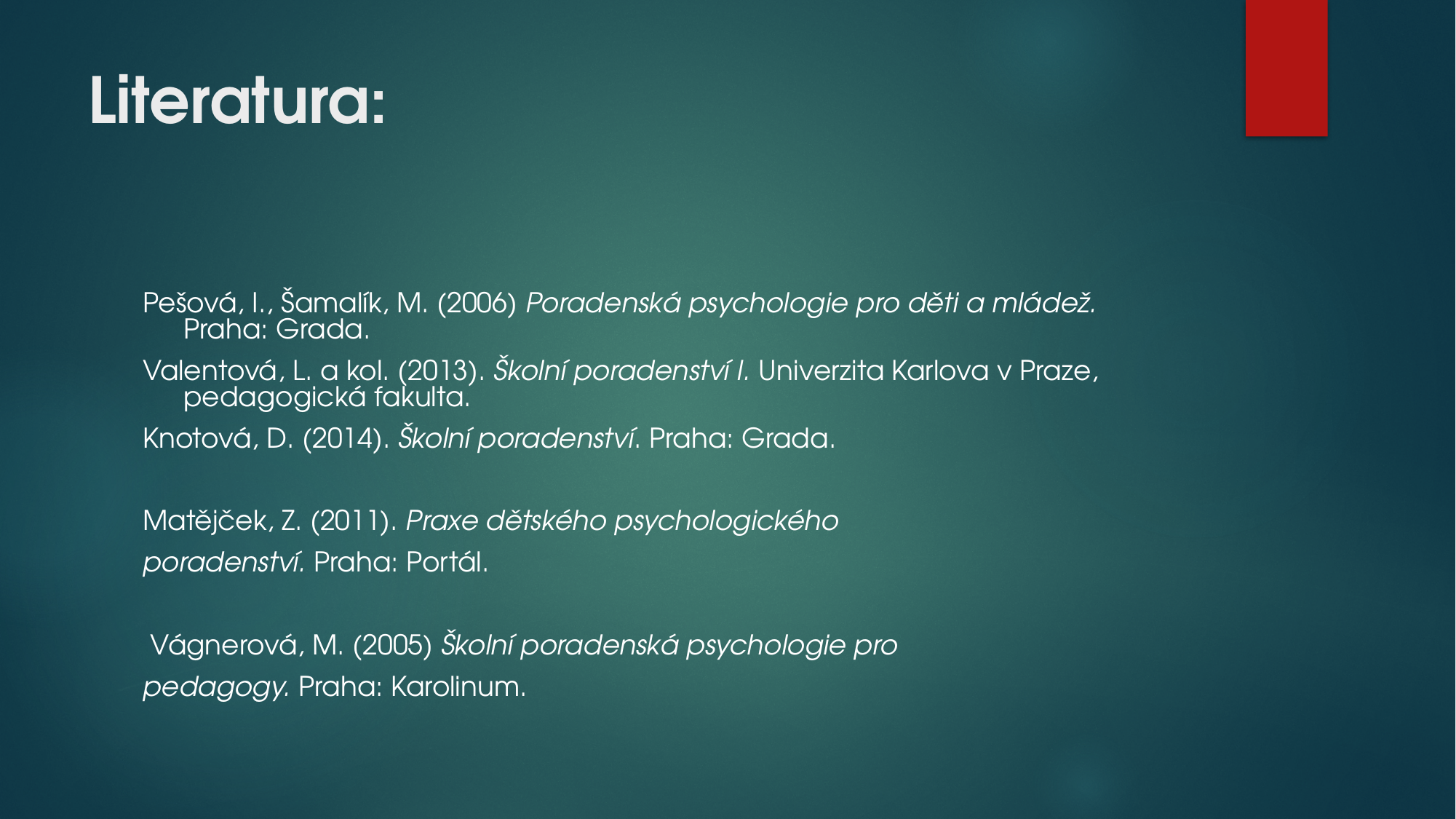

# Literatura:

Pešová, I., Šamalík, M. (2006) Poradenská psychologie pro děti a mládež. Praha: Grada.
Valentová, L. a kol. (2013). Školní poradenství I. Univerzita Karlova v Praze, pedagogická fakulta.
Knotová, D. (2014). Školní poradenství. Praha: Grada.

Matějček, Z. (2011). Praxe dětského psychologického
poradenství. Praha: Portál.

 Vágnerová, M. (2005) Školní poradenská psychologie pro
pedagogy. Praha: Karolinum.